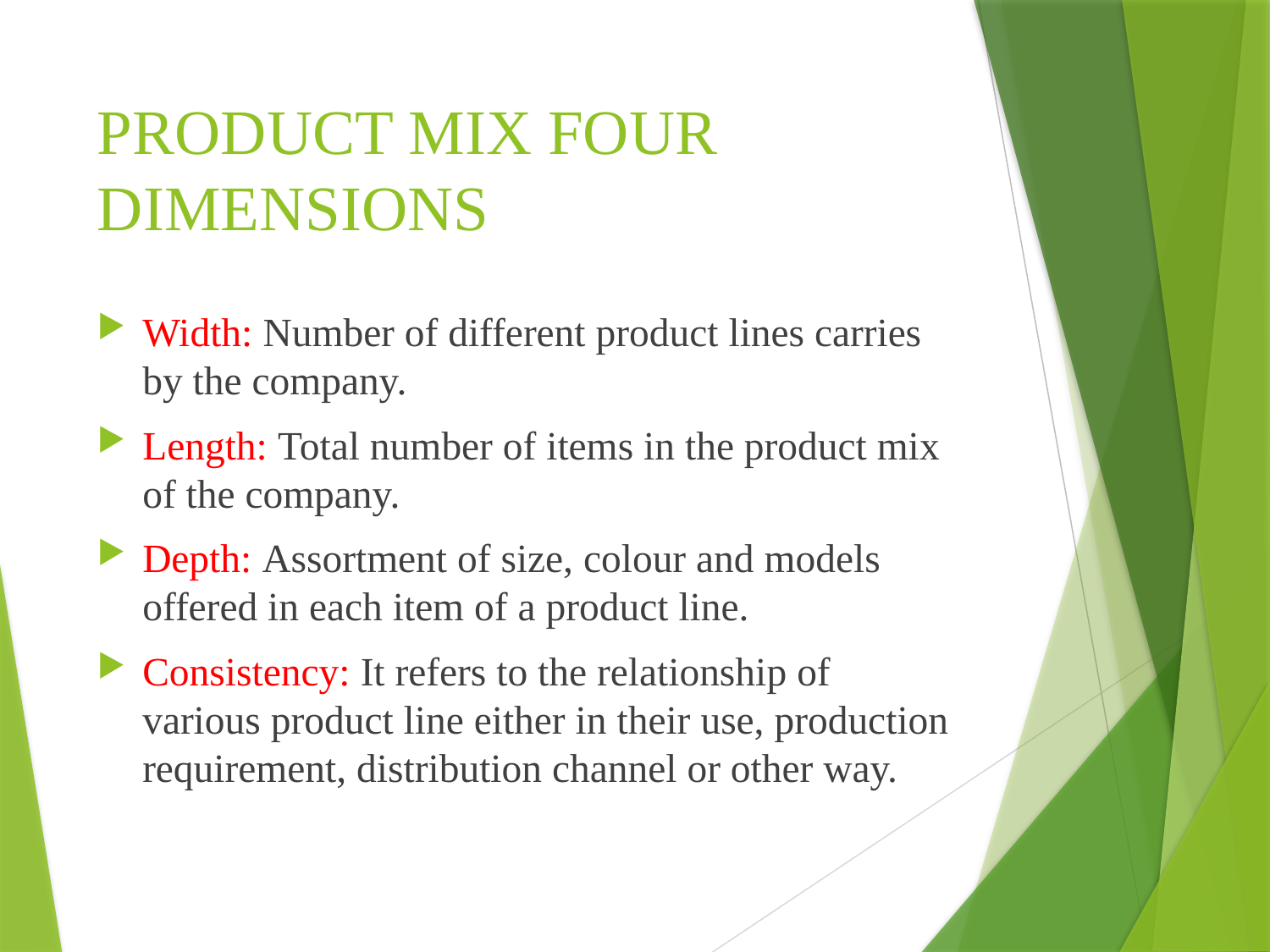

# PRODUCT MIX FOUR DIMENSIONS
Width: Number of different product lines carries by the company.
Length: Total number of items in the product mix of the company.
Depth: Assortment of size, colour and models offered in each item of a product line.
Consistency: It refers to the relationship of various product line either in their use, production requirement, distribution channel or other way.